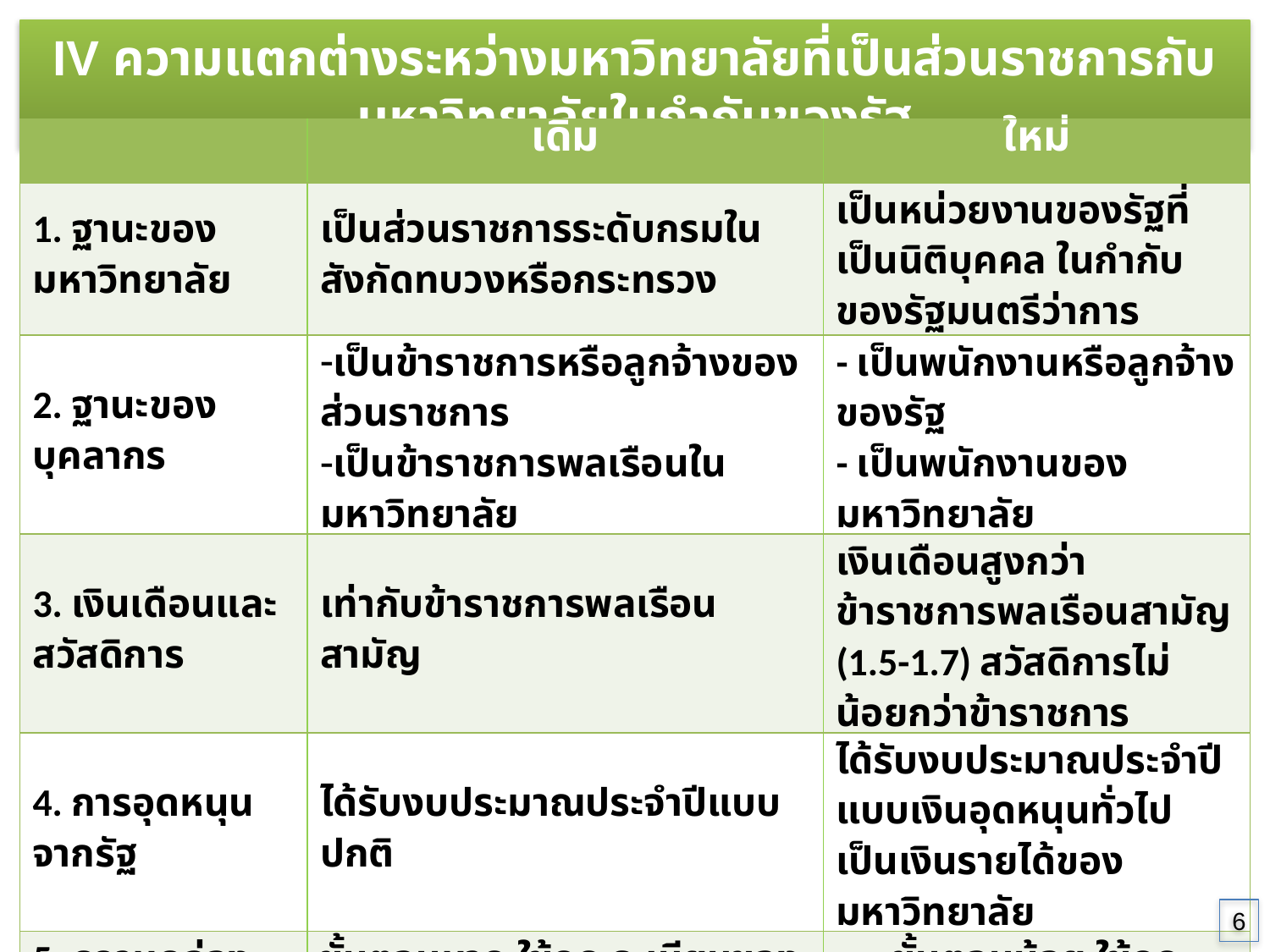

IV ความแตกต่างระหว่างมหาวิทยาลัยที่เป็นส่วนราชการกับมหาวิทยาลัยในกำกับของรัฐ
|  | เดิม | ใหม่ |
| --- | --- | --- |
| 1. ฐานะของมหาวิทยาลัย | เป็นส่วนราชการระดับกรมในสังกัดทบวงหรือกระทรวง | เป็นหน่วยงานของรัฐที่เป็นนิติบุคคล ในกำกับของรัฐมนตรีว่าการ |
| 2. ฐานะของบุคลากร | เป็นข้าราชการหรือลูกจ้างของส่วนราชการ เป็นข้าราชการพลเรือนในมหาวิทยาลัย | - เป็นพนักงานหรือลูกจ้างของรัฐ - เป็นพนักงานของมหาวิทยาลัย |
| 3. เงินเดือนและสวัสดิการ | เท่ากับข้าราชการพลเรือนสามัญ | เงินเดือนสูงกว่าข้าราชการพลเรือนสามัญ (1.5-1.7) สวัสดิการไม่น้อยกว่าข้าราชการ |
| 4. การอุดหนุนจากรัฐ | ได้รับงบประมาณประจำปีแบบปกติ | ได้รับงบประมาณประจำปีแบบเงินอุดหนุนทั่วไป เป็นเงินรายได้ของมหาวิทยาลัย |
| 5. ความคล่องตัว | ขั้นตอนมาก ใช้กฎ ระเบียบของราชการทั่วไป | ขั้นตอนน้อย ใช้กฎ ระเบียบของตนเอง |
| 6. การแบ่งส่วนงาน | แบ่งเป็นส่วนราชการ: กอง แผนก หรือเทียบเท่า | แบ่งส่วนงานและจัดระบบบริหารที่เป็นของตนเอง |
6